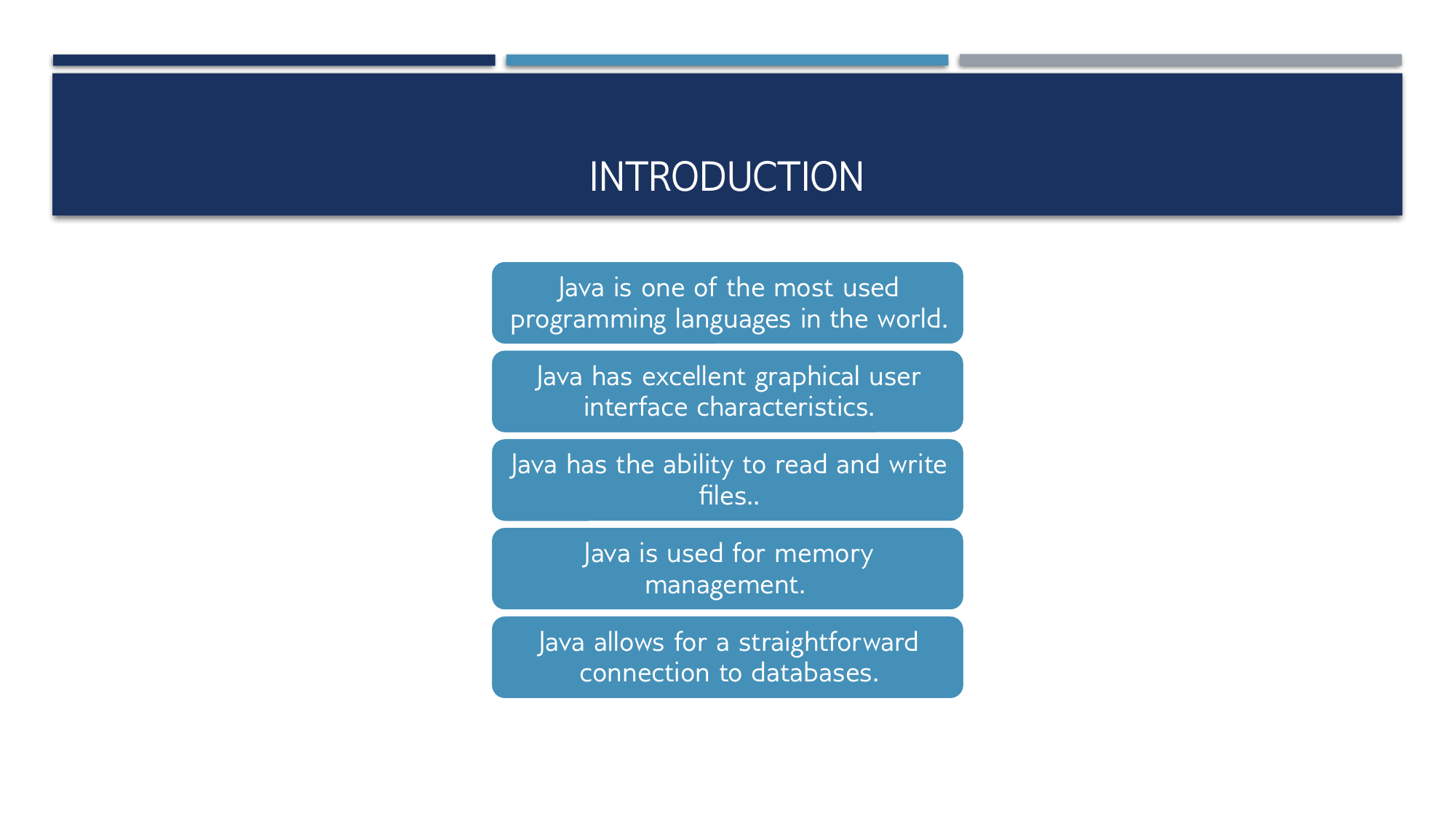

# introduction
Java is one of the most used programming languages in the world.
Java has excellent graphical user interface characteristics.
Java has the ability to read and write files..
Java is used for memory management.
Java allows for a straightforward connection to databases.